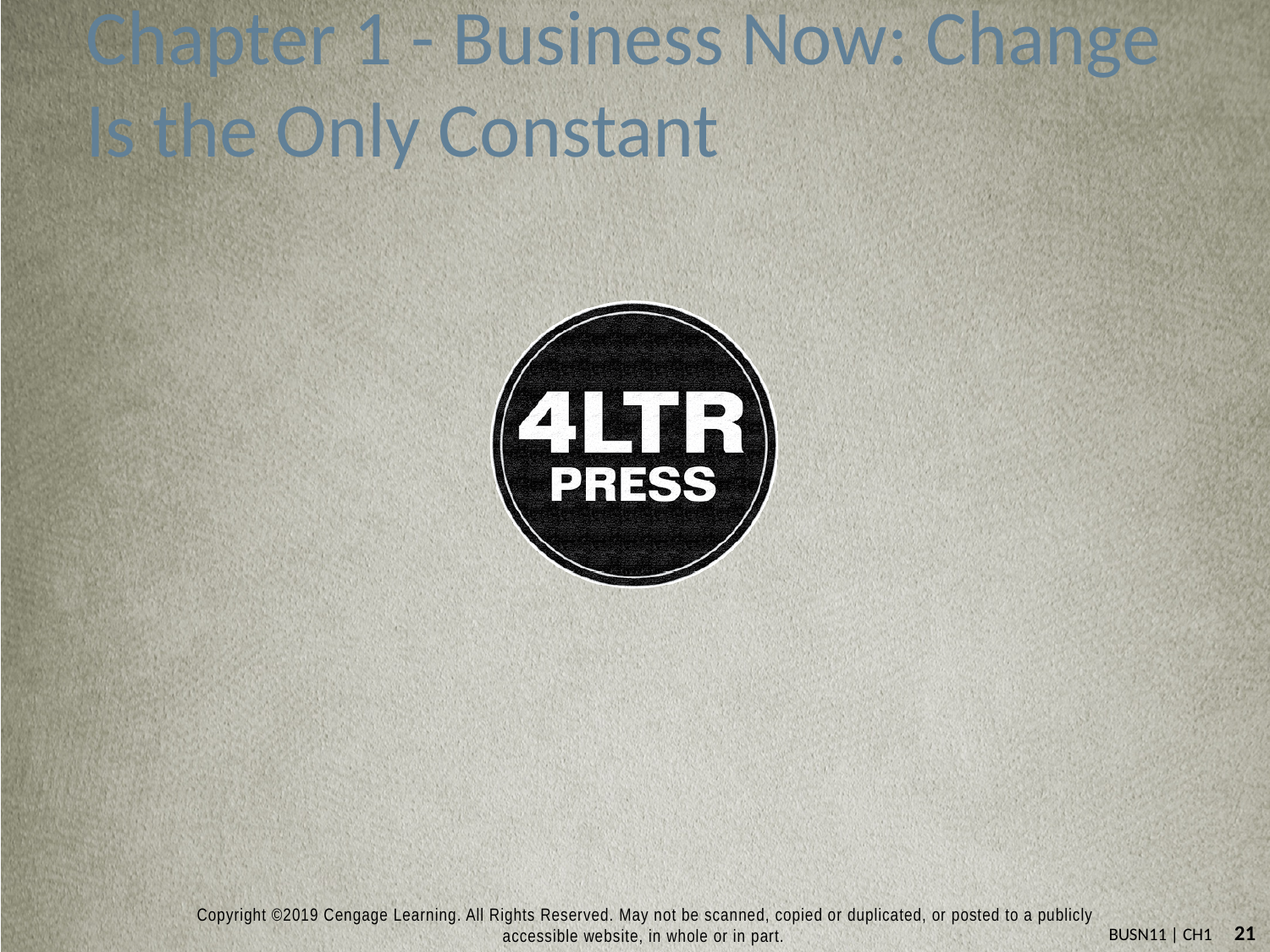

# Chapter 1 - Business Now: Change Is the Only Constant